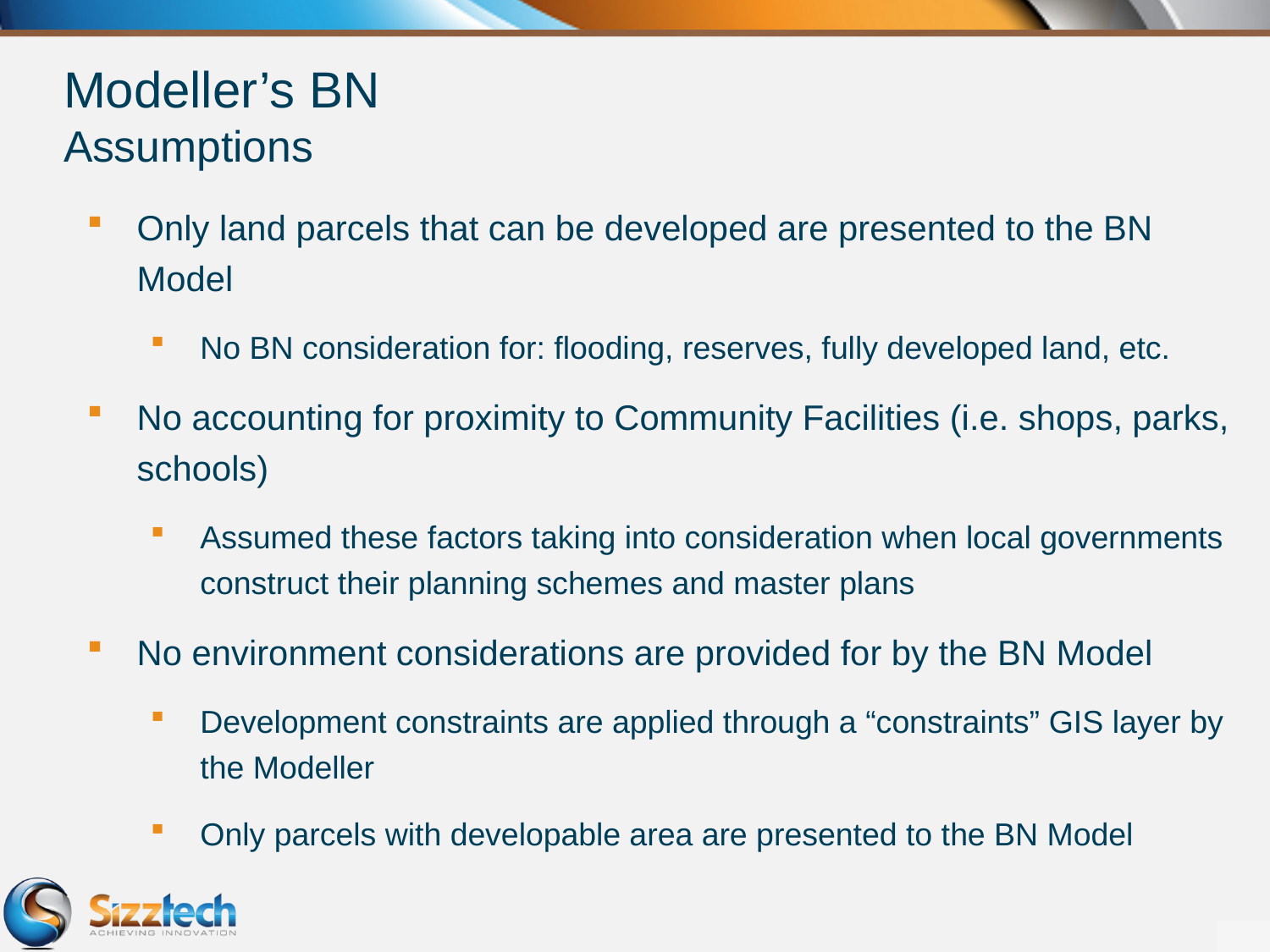

# Modeller’s BN Assumptions
Only land parcels that can be developed are presented to the BN Model
No BN consideration for: flooding, reserves, fully developed land, etc.
No accounting for proximity to Community Facilities (i.e. shops, parks, schools)
Assumed these factors taking into consideration when local governments construct their planning schemes and master plans
No environment considerations are provided for by the BN Model
Development constraints are applied through a “constraints” GIS layer by the Modeller
Only parcels with developable area are presented to the BN Model